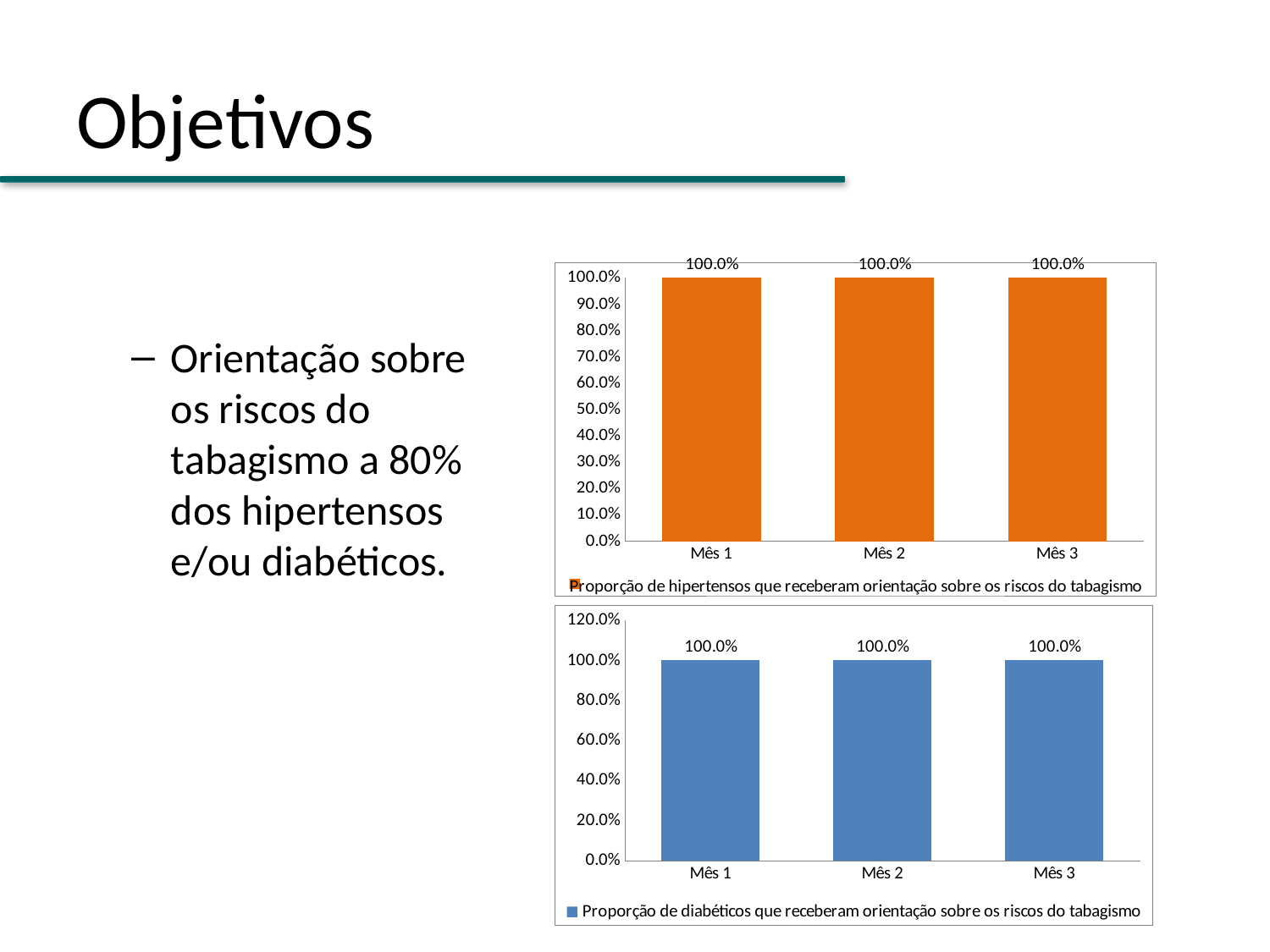

# Objetivos

### Chart

| Category | Proporção de hipertensos que receberam orientação sobre os riscos do tabagismo |
|---|---|
| Mês 1 | 1.0 |
| Mês 2 | 1.0 |
| Mês 3 | 1.0 |
Orientação sobre os riscos do tabagismo a 80% dos hipertensos e/ou diabéticos.

### Chart

| Category | Proporção de diabéticos que receberam orientação sobre os riscos do tabagismo |
|---|---|
| Mês 1 | 1.0 |
| Mês 2 | 1.0 |
| Mês 3 | 1.0 |